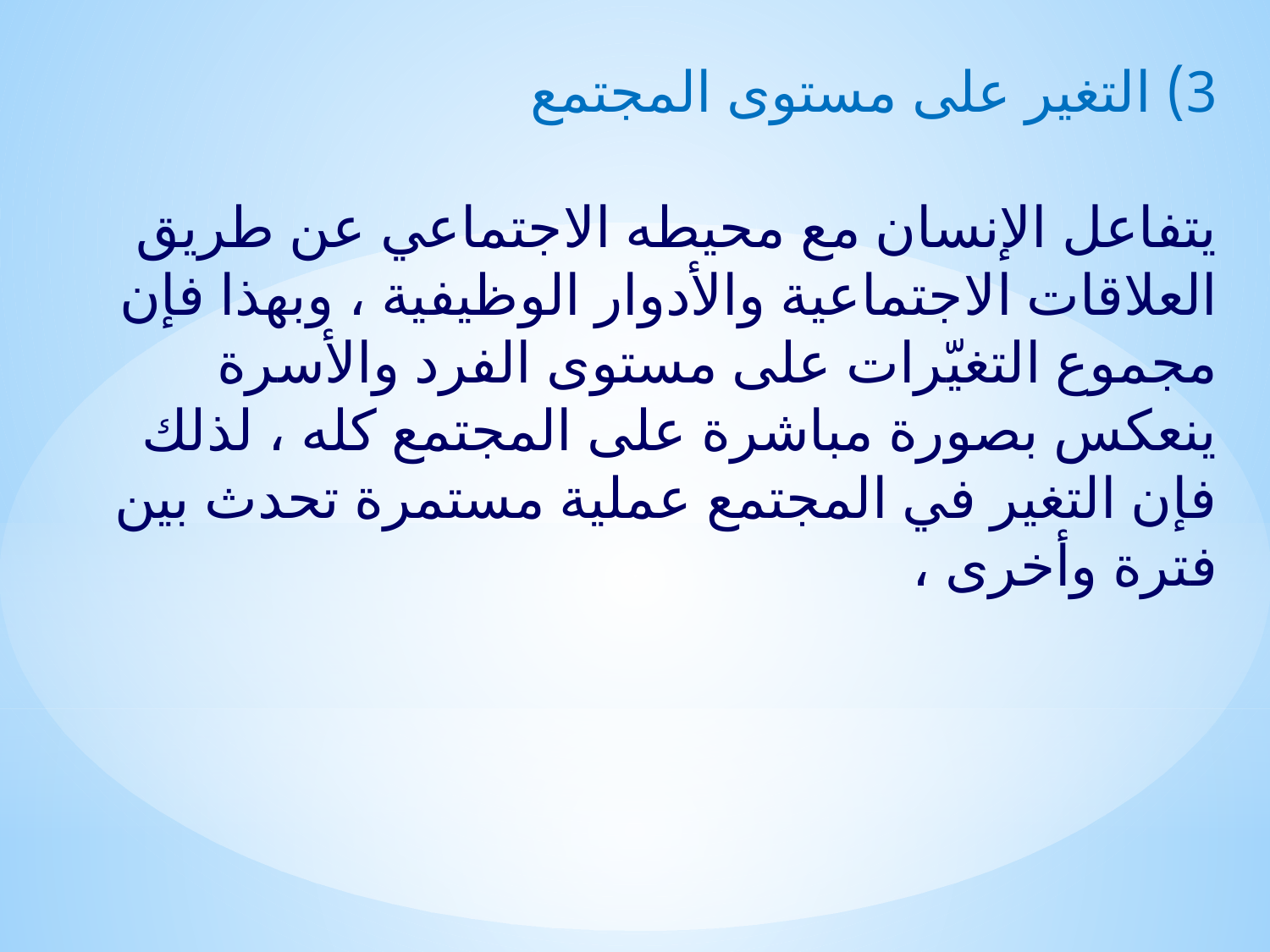

3) التغير على مستوى المجتمع

يتفاعل الإنسان مع محيطه الاجتماعي عن طريق العلاقات الاجتماعية والأدوار الوظيفية ، وبهذا فإن مجموع التغيّرات على مستوى الفرد والأسرة ينعكس بصورة مباشرة على المجتمع كله ، لذلك فإن التغير في المجتمع عملية مستمرة تحدث بين فترة وأخرى ،